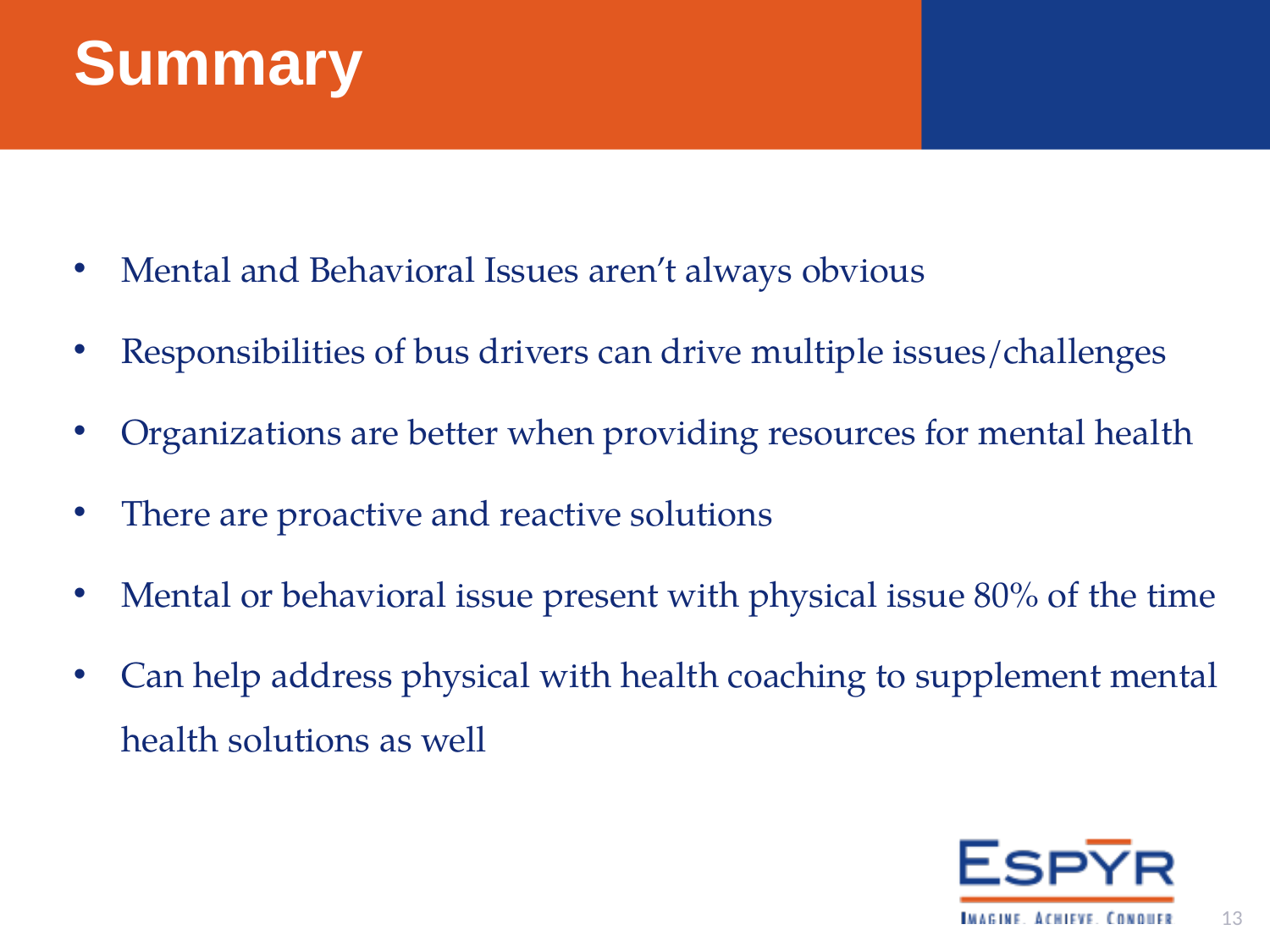

# Summary
Mental and Behavioral Issues aren’t always obvious
Responsibilities of bus drivers can drive multiple issues/challenges
Organizations are better when providing resources for mental health
There are proactive and reactive solutions
Mental or behavioral issue present with physical issue 80% of the time
Can help address physical with health coaching to supplement mental health solutions as well

13